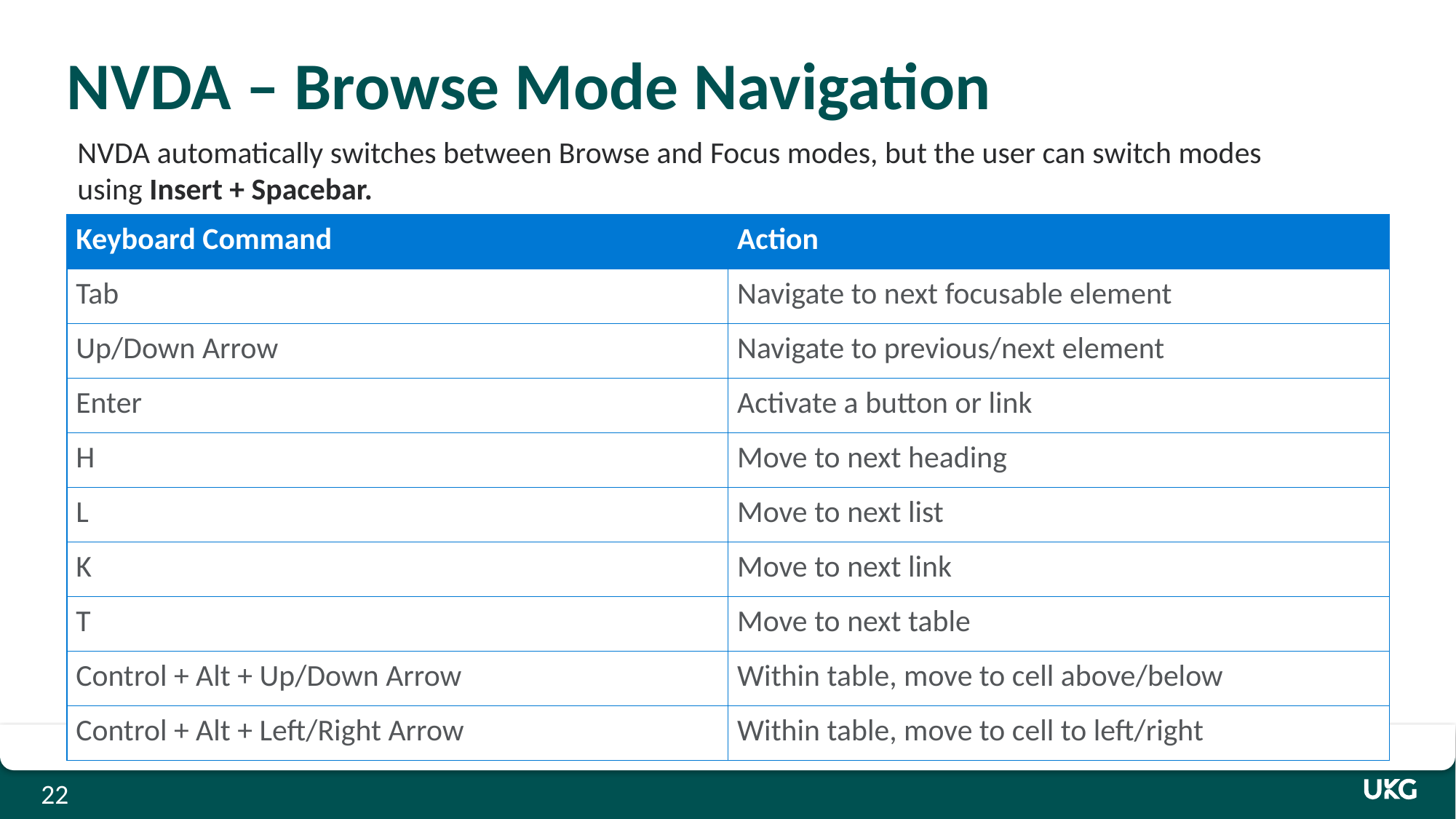

# NVDA – Browse Mode Navigation
NVDA automatically switches between Browse and Focus modes, but the user can switch modes using Insert + Spacebar.
| Keyboard Command | Action |
| --- | --- |
| Tab | Navigate to next focusable element |
| Up/Down Arrow | Navigate to previous/next element |
| Enter | Activate a button or link |
| H | Move to next heading |
| L | Move to next list |
| K | Move to next link |
| T | Move to next table |
| Control + Alt + Up/Down Arrow | Within table, move to cell above/below |
| Control + Alt + Left/Right Arrow | Within table, move to cell to left/right |
22